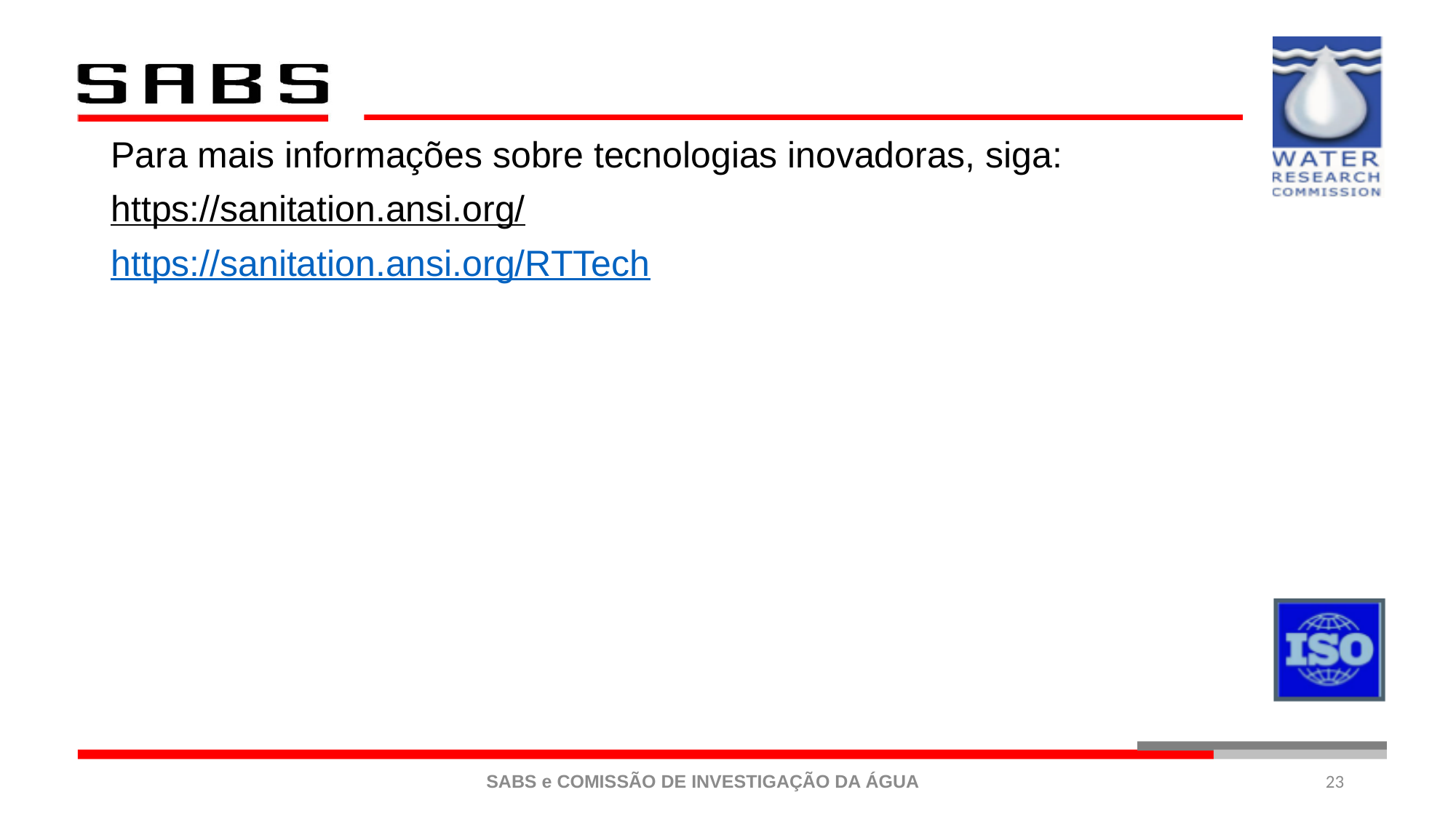

Para mais informações sobre tecnologias inovadoras, siga:
https://sanitation.ansi.org/
https://sanitation.ansi.org/RTTech

23